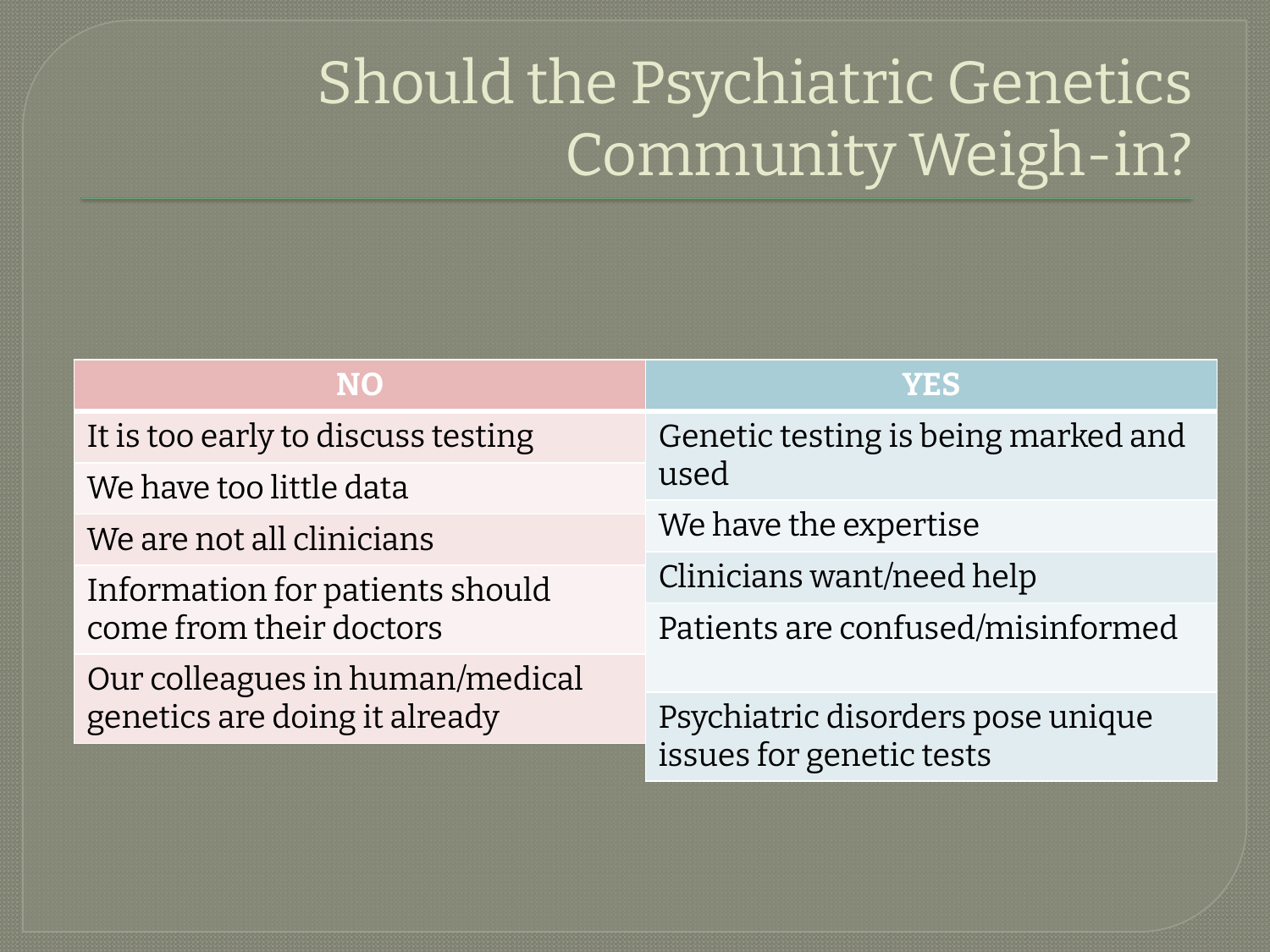

# Should the Psychiatric Genetics Community Weigh-in?
| NO |
| --- |
| It is too early to discuss testing |
| We have too little data |
| We are not all clinicians |
| Information for patients should come from their doctors |
| Our colleagues in human/medical genetics are doing it already |
| YES |
| --- |
| Genetic testing is being marked and used |
| We have the expertise |
| Clinicians want/need help |
| Patients are confused/misinformed |
| Psychiatric disorders pose unique issues for genetic tests |